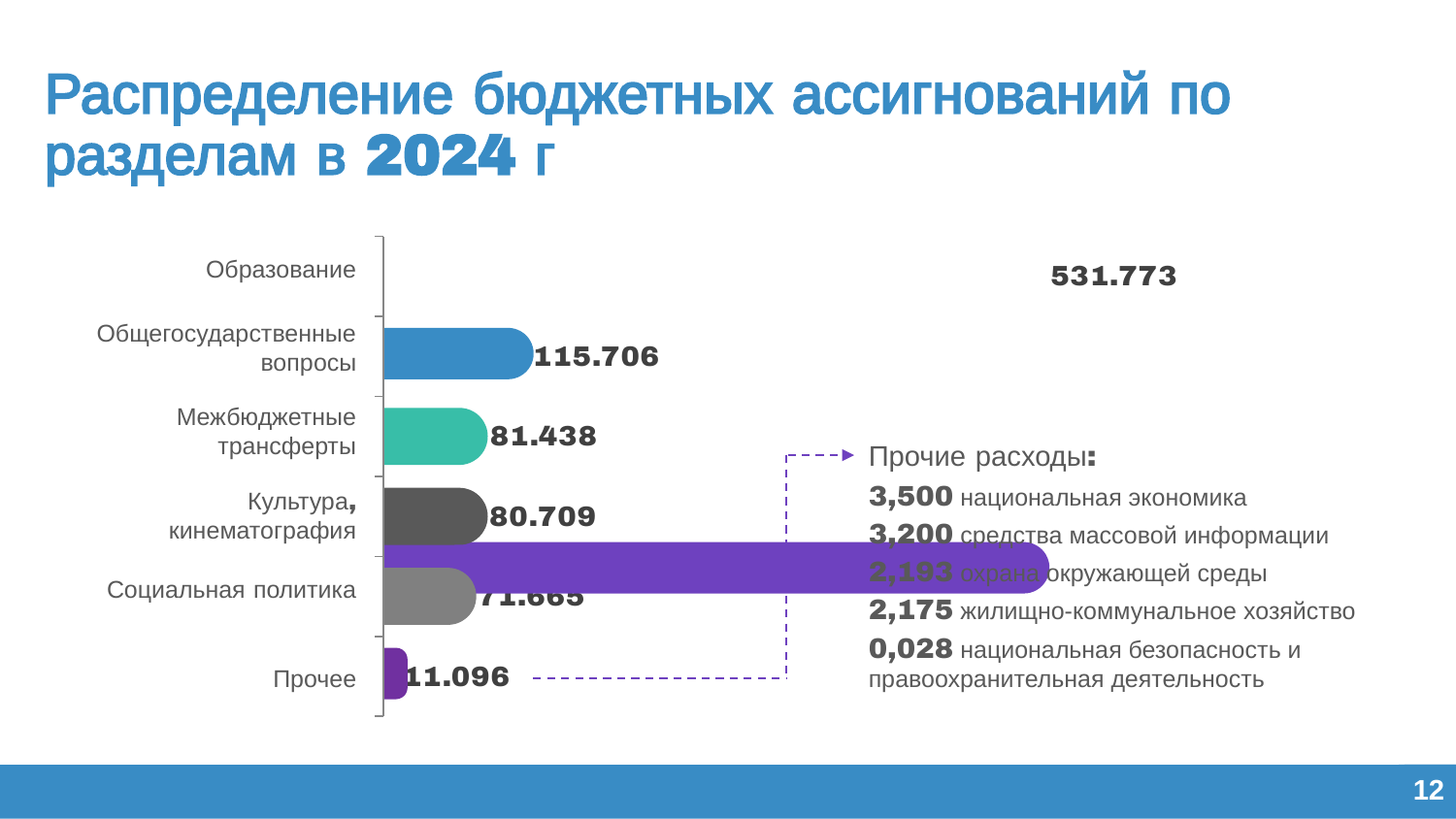

Распределение бюджетных ассигнований по разделам в 2024 г

### Chart

| Category |  |
|---|---|
| Образование | 531.77349643 |
| Общегосударственные вопросы | 115.70567532999999 |
| Межбюджетные трансферты  | 81.43815364000001 |
| Культура, кинематография | 80.70851987 |
| Социальная политика | 71.66475208 |
| Прочее | 11.095869480000001 |
Образование
Общегосударственные вопросы
Межбюджетные трансферты
Прочие расходы:
3,500 национальная экономика
3,200 средства массовой информации
2,193 охрана окружающей среды
2,175 жилищно-коммунальное хозяйство
0,028 национальная безопасность и правоохранительная деятельность
Культура, кинематография
Социальная политика
Прочее
2

12